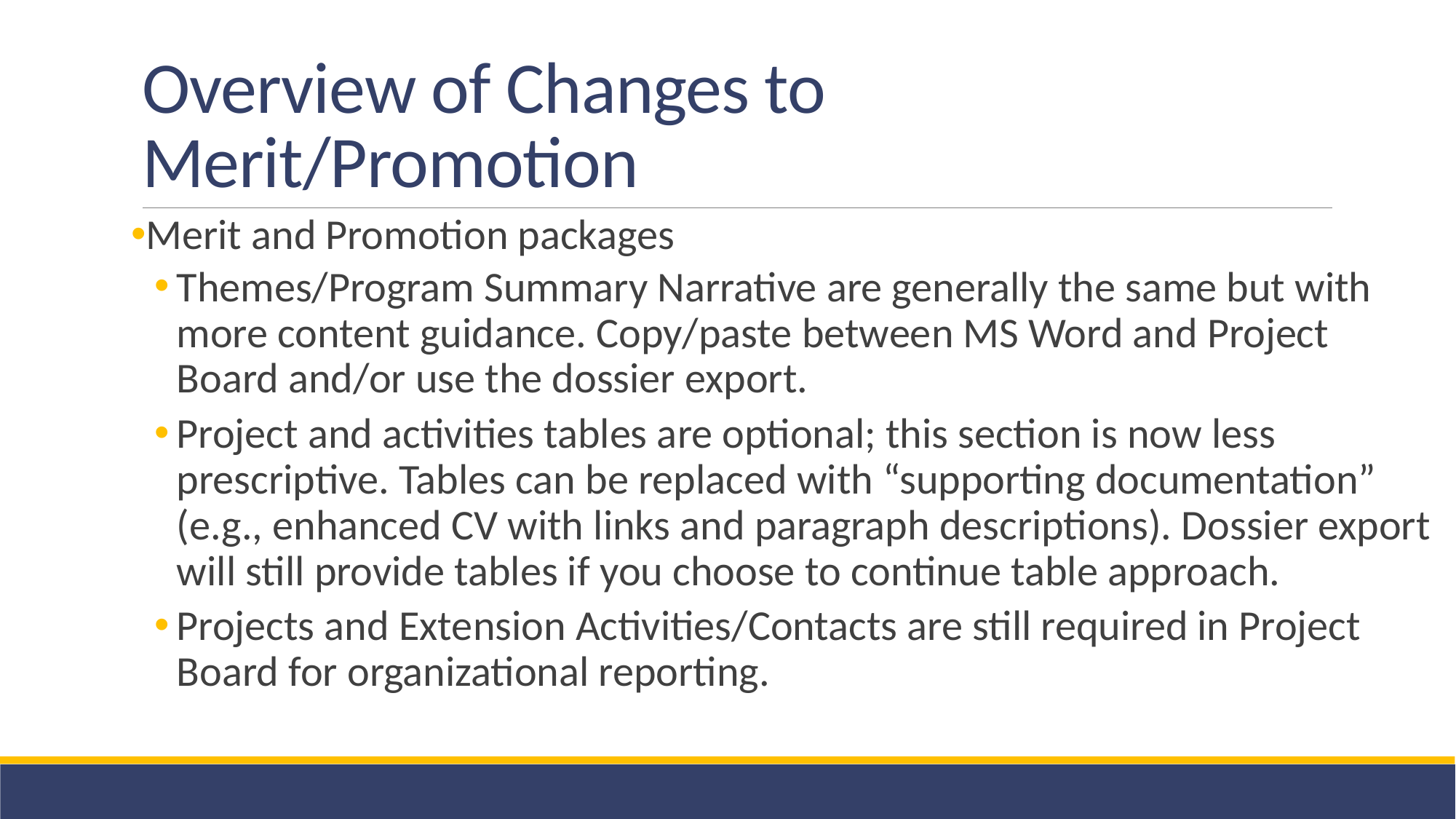

# Overview of Changes to Merit/Promotion
Merit and Promotion packages
Themes/Program Summary Narrative are generally the same but with more content guidance. Copy/paste between MS Word and Project Board and/or use the dossier export.
Project and activities tables are optional; this section is now less prescriptive. Tables can be replaced with “supporting documentation” (e.g., enhanced CV with links and paragraph descriptions). Dossier export will still provide tables if you choose to continue table approach.
Projects and Extension Activities/Contacts are still required in Project Board for organizational reporting.